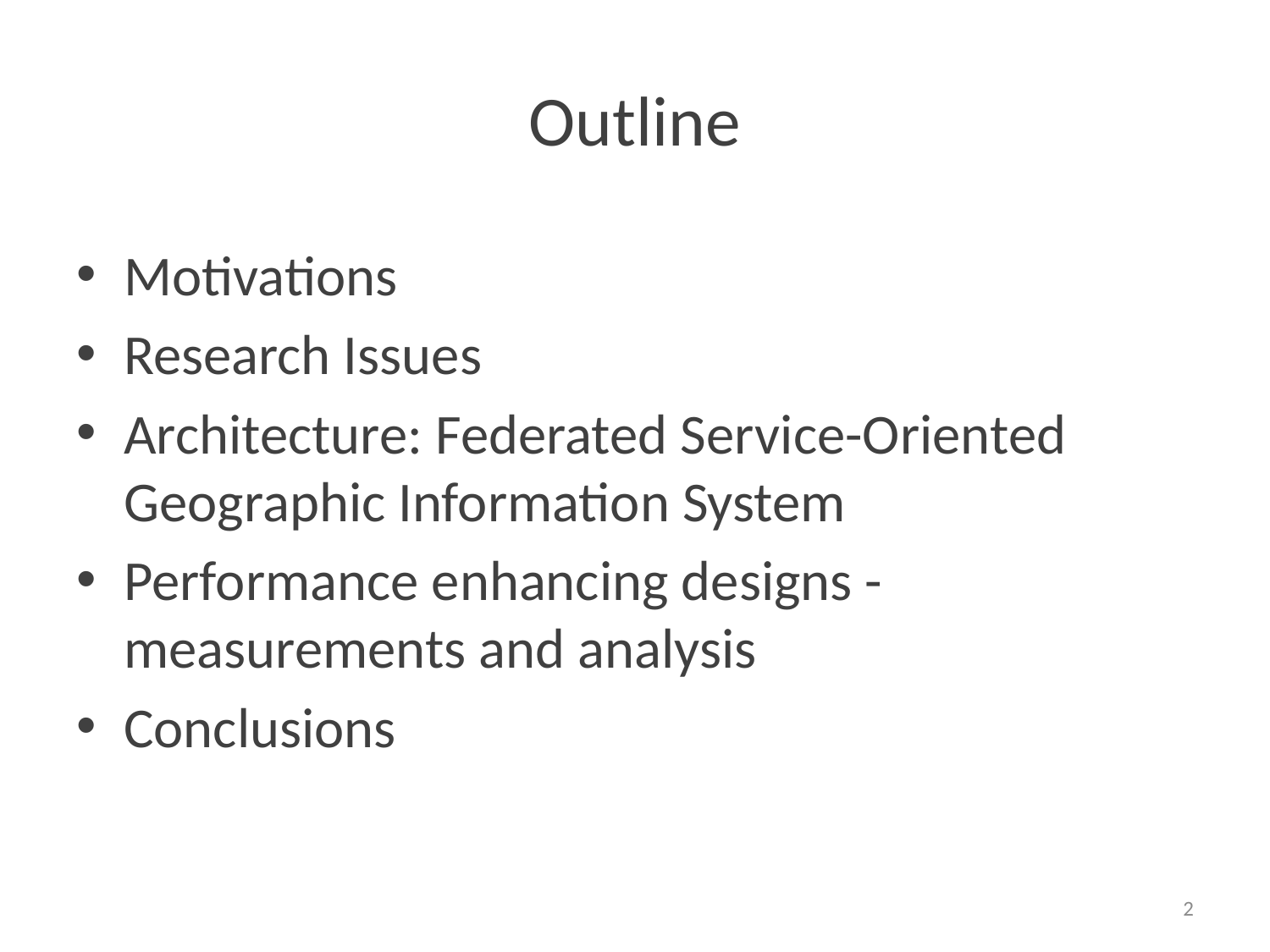

# Outline
Motivations
Research Issues
Architecture: Federated Service-Oriented Geographic Information System
Performance enhancing designs - measurements and analysis
Conclusions
2